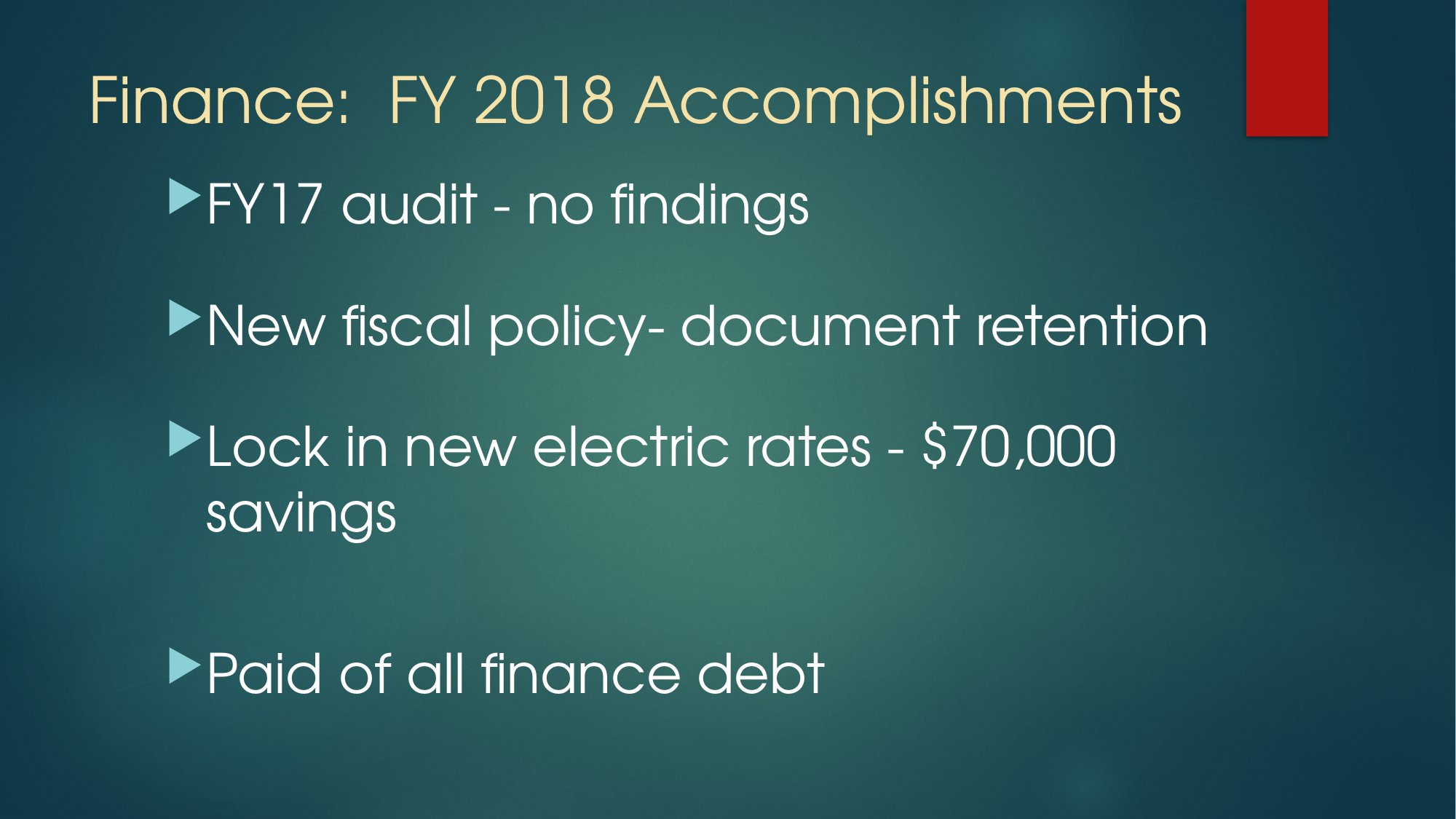

# Finance:  FY 2018 Accomplishments
FY17 audit - no findings

New fiscal policy- document retention

Lock in new electric rates - $70,000 savings

Paid of all finance debt